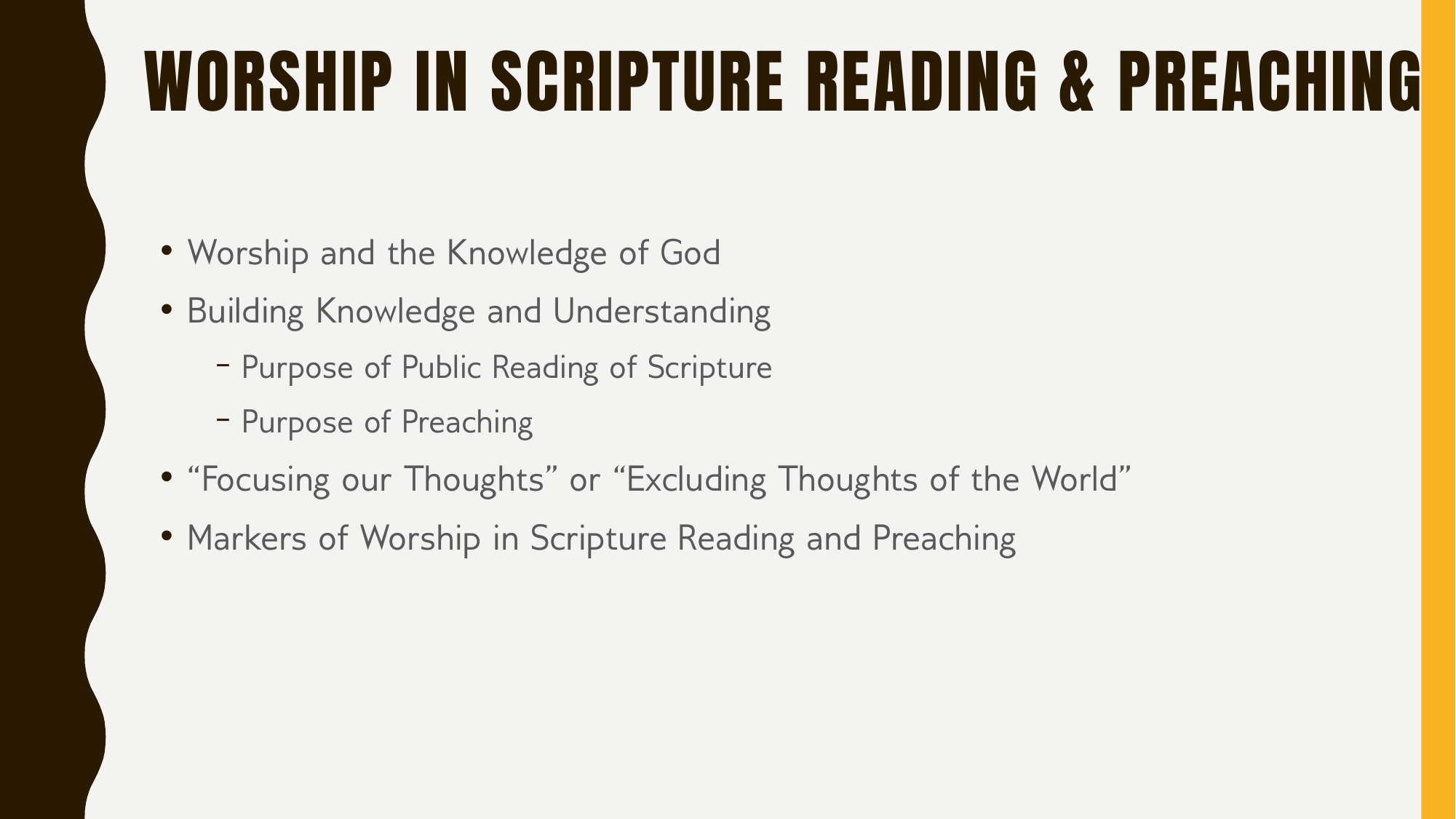

# Worship in scripture reading & preaching
Worship and the Knowledge of God
Building Knowledge and Understanding
Purpose of Public Reading of Scripture
Purpose of Preaching
“Focusing our Thoughts” or “Excluding Thoughts of the World”
Markers of Worship in Scripture Reading and Preaching